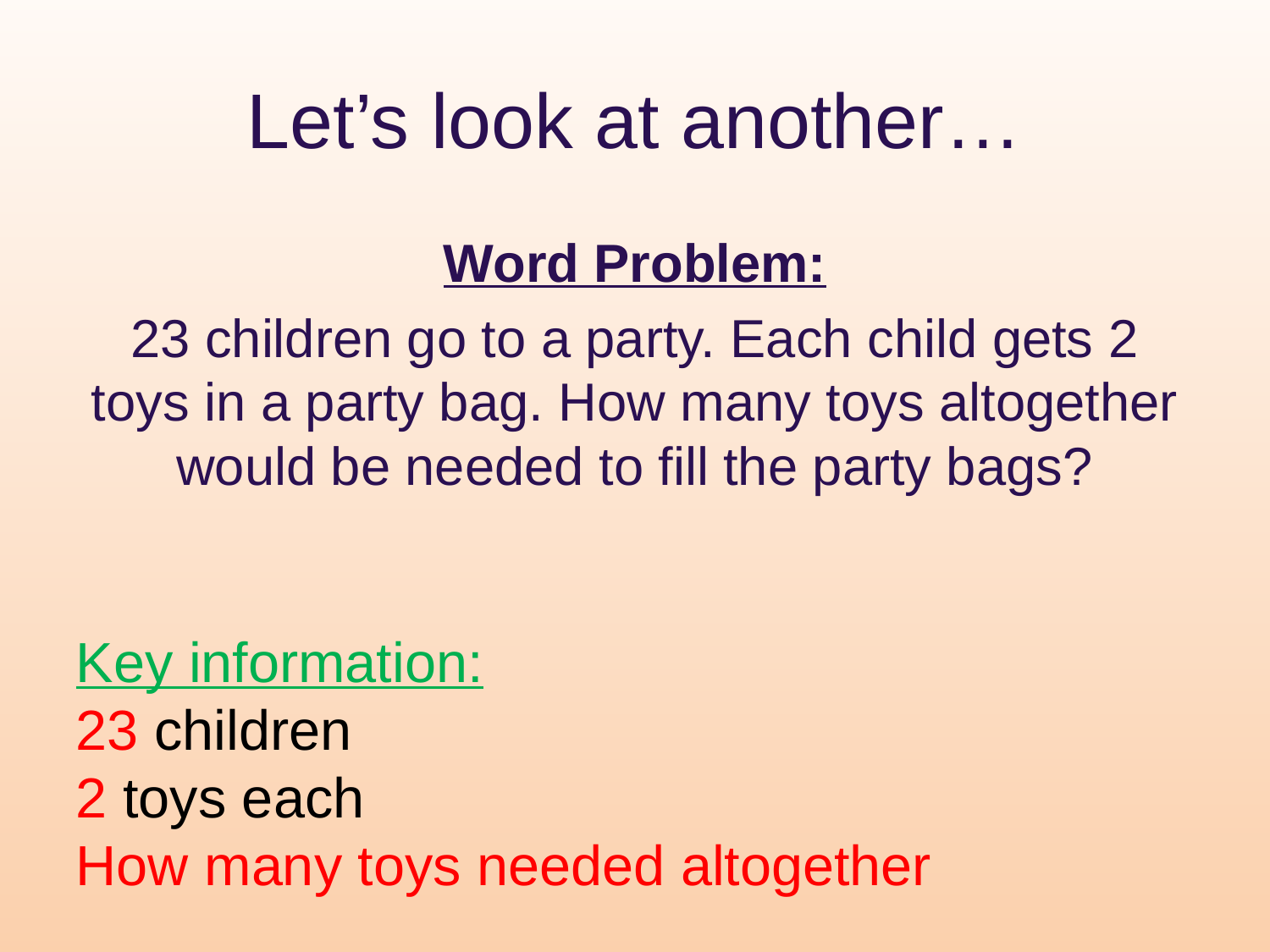

# Let’s look at another…
Word Problem:
23 children go to a party. Each child gets 2 toys in a party bag. How many toys altogether would be needed to fill the party bags?

Key information:
23 children
2 toys each
How many toys needed altogether